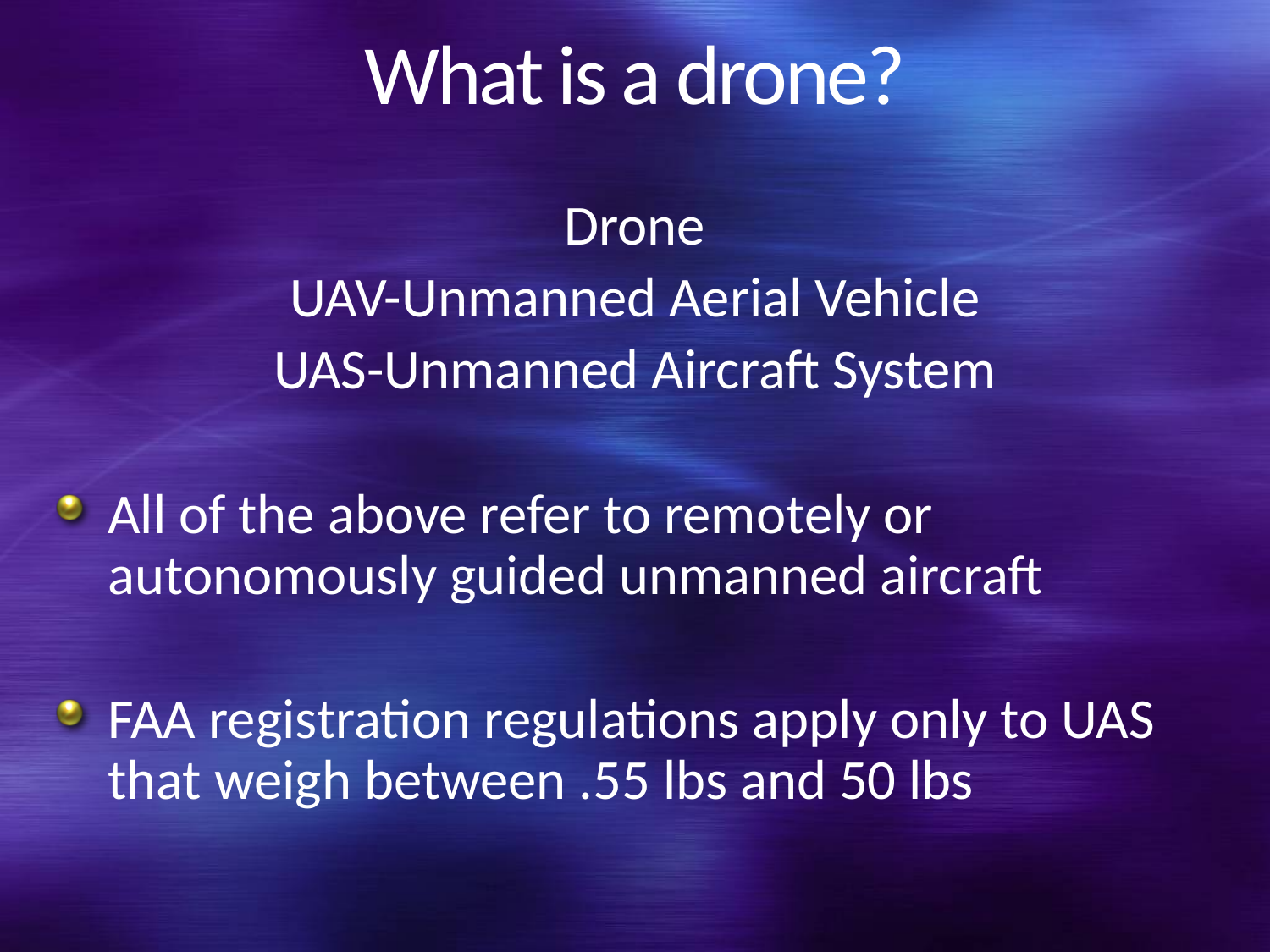

# What is a drone?
Drone
UAV-Unmanned Aerial Vehicle
UAS-Unmanned Aircraft System

All of the above refer to remotely or autonomously guided unmanned aircraft

FAA registration regulations apply only to UAS that weigh between .55 lbs and 50 lbs